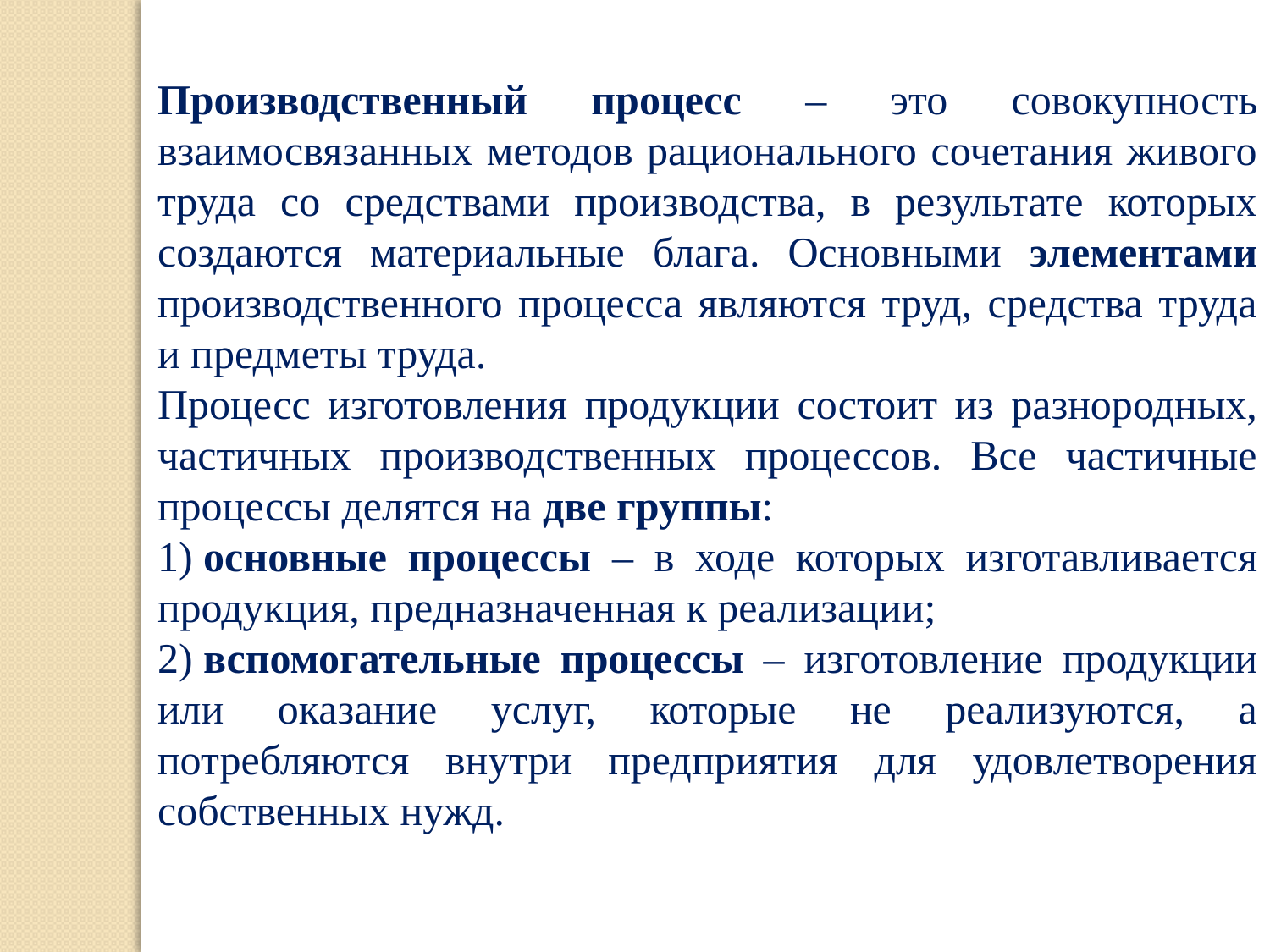

Производственный процесс – это совокупность взаимосвязанных методов рационального сочетания живого труда со средствами производства, в результате которых создаются материальные блага. Основными элементами производственного процесса являются труд, средства труда и предметы труда.
Процесс изготовления продукции состоит из разнородных, частичных производственных процессов. Все частичные процессы делятся на две группы:
1) основные процессы – в ходе которых изготавливается продукция, предназначенная к реализации;
2) вспомогательные процессы – изготовление продукции или оказание услуг, которые не реализуются, а потребляются внутри предприятия для удовлетворения собственных нужд.